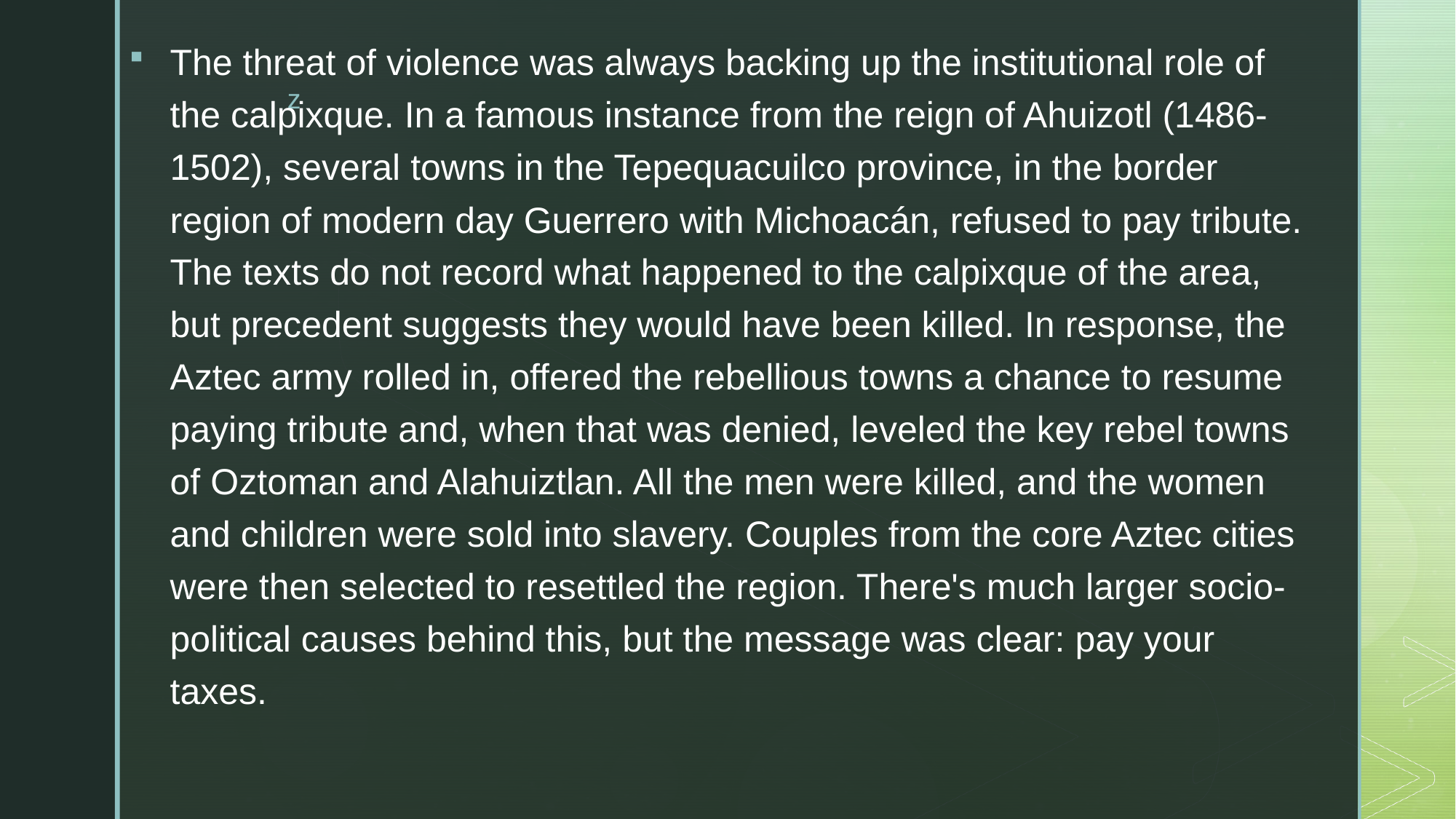

The threat of violence was always backing up the institutional role of the calpixque. In a famous instance from the reign of Ahuizotl (1486-1502), several towns in the Tepequacuilco province, in the border region of modern day Guerrero with Michoacán, refused to pay tribute. The texts do not record what happened to the calpixque of the area, but precedent suggests they would have been killed. In response, the Aztec army rolled in, offered the rebellious towns a chance to resume paying tribute and, when that was denied, leveled the key rebel towns of Oztoman and Alahuiztlan. All the men were killed, and the women and children were sold into slavery. Couples from the core Aztec cities were then selected to resettled the region. There's much larger socio-political causes behind this, but the message was clear: pay your taxes.

#